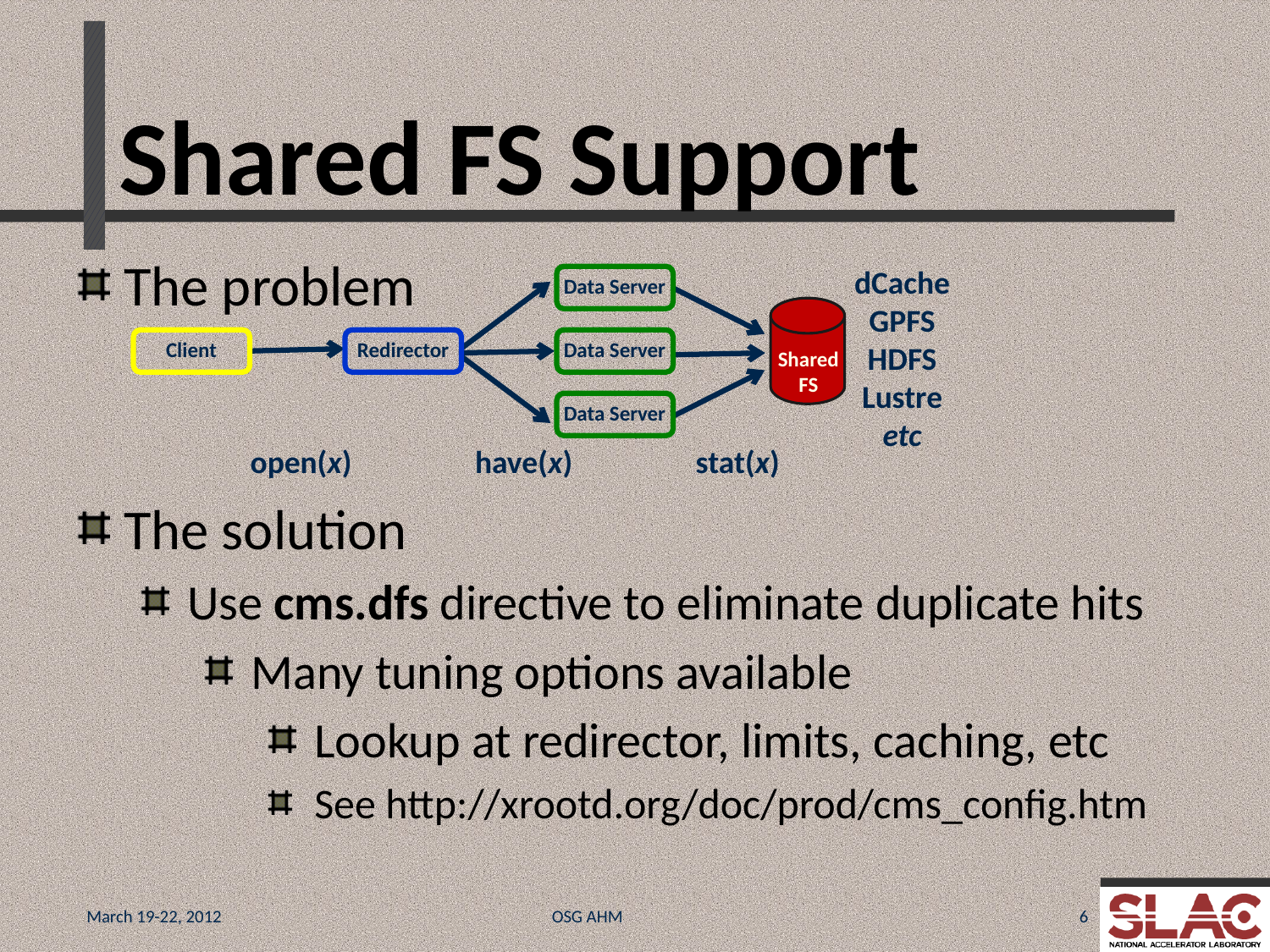

# Shared FS Support
The problem
dCache
GPFS
HDFS
Lustre
etc
Data Server

Client
Redirector

Data Server

Shared
FS
Data Server

open(x)
have(x)
stat(x)
The solution
Use cms.dfs directive to eliminate duplicate hits
Many tuning options available
Lookup at redirector, limits, caching, etc
See http://xrootd.org/doc/prod/cms_config.htm